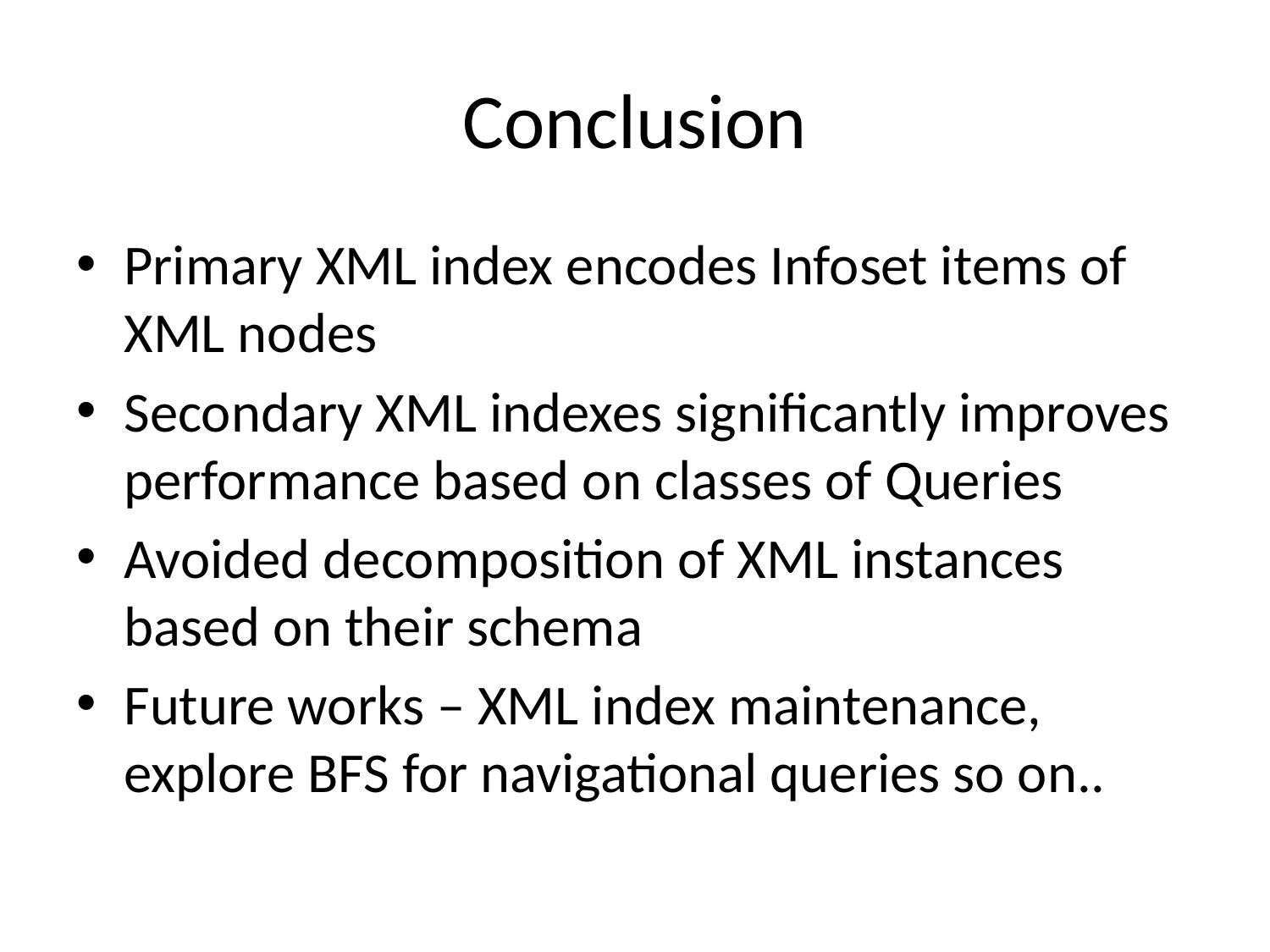

# Conclusion
Primary XML index encodes Infoset items of XML nodes
Secondary XML indexes significantly improves performance based on classes of Queries
Avoided decomposition of XML instances based on their schema
Future works – XML index maintenance, explore BFS for navigational queries so on..